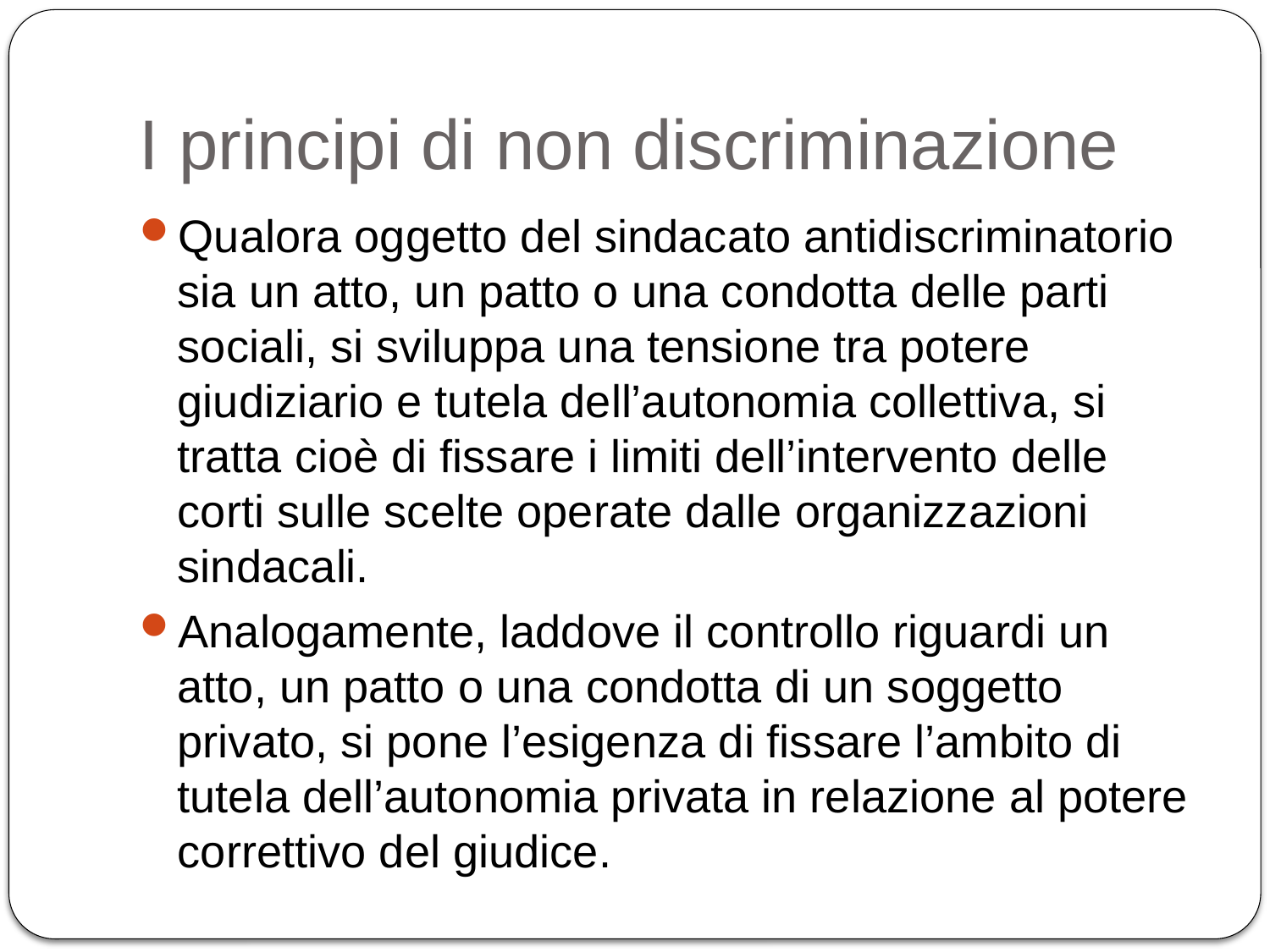

# I principi di non discriminazione
Qualora oggetto del sindacato antidiscriminatorio sia un atto, un patto o una condotta delle parti sociali, si sviluppa una tensione tra potere giudiziario e tutela dell’autonomia collettiva, si tratta cioè di fissare i limiti dell’intervento delle corti sulle scelte operate dalle organizzazioni sindacali.
Analogamente, laddove il controllo riguardi un atto, un patto o una condotta di un soggetto privato, si pone l’esigenza di fissare l’ambito di tutela dell’autonomia privata in relazione al potere correttivo del giudice.